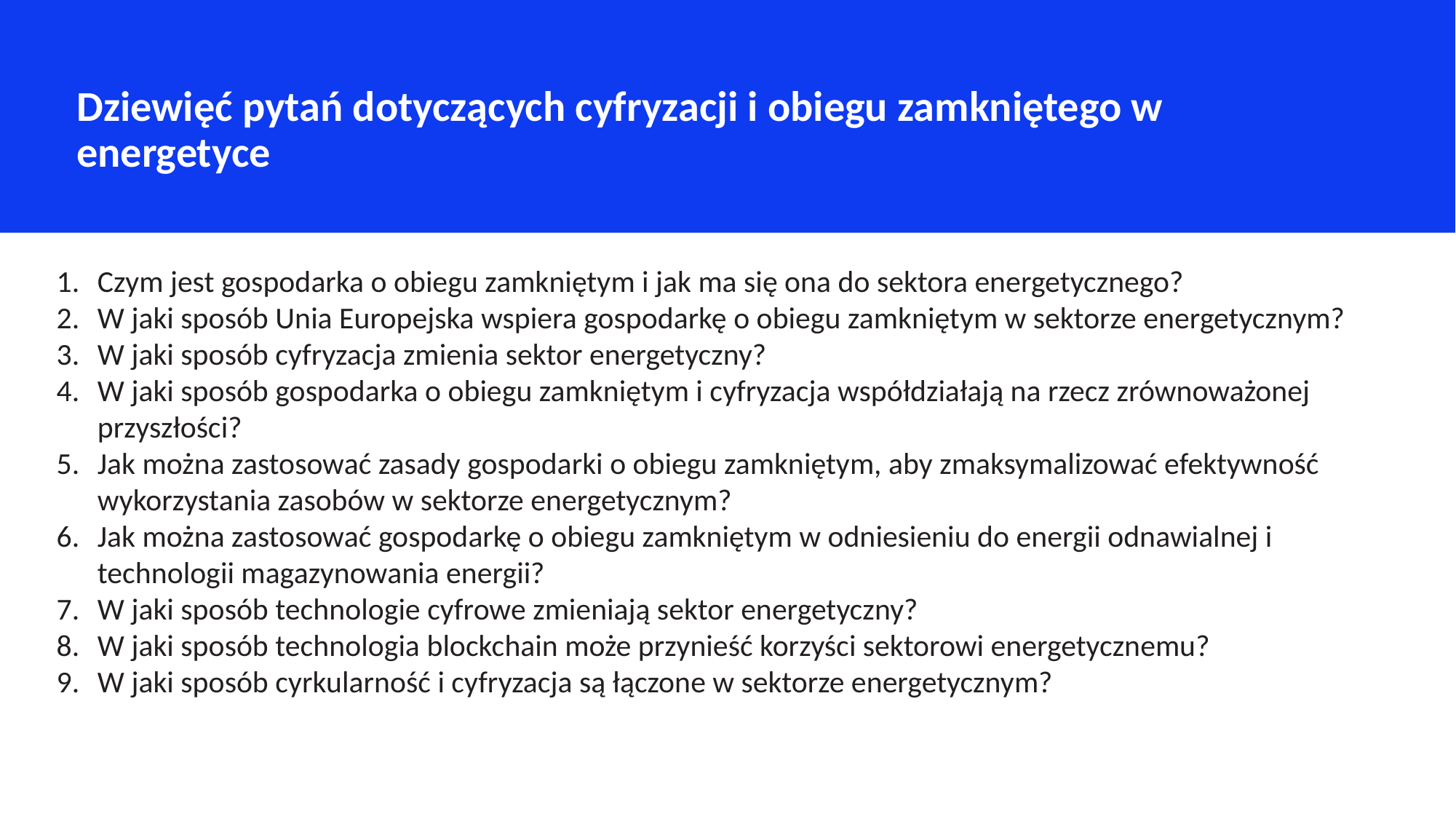

Dziewięć pytań dotyczących cyfryzacji i obiegu zamkniętego w energetyce

Czym jest gospodarka o obiegu zamkniętym i jak ma się ona do sektora energetycznego?
W jaki sposób Unia Europejska wspiera gospodarkę o obiegu zamkniętym w sektorze energetycznym?
W jaki sposób cyfryzacja zmienia sektor energetyczny?
W jaki sposób gospodarka o obiegu zamkniętym i cyfryzacja współdziałają na rzecz zrównoważonej przyszłości?
Jak można zastosować zasady gospodarki o obiegu zamkniętym, aby zmaksymalizować efektywność wykorzystania zasobów w sektorze energetycznym?
Jak można zastosować gospodarkę o obiegu zamkniętym w odniesieniu do energii odnawialnej i technologii magazynowania energii?
W jaki sposób technologie cyfrowe zmieniają sektor energetyczny?
W jaki sposób technologia blockchain może przynieść korzyści sektorowi energetycznemu?
W jaki sposób cyrkularność i cyfryzacja są łączone w sektorze energetycznym?